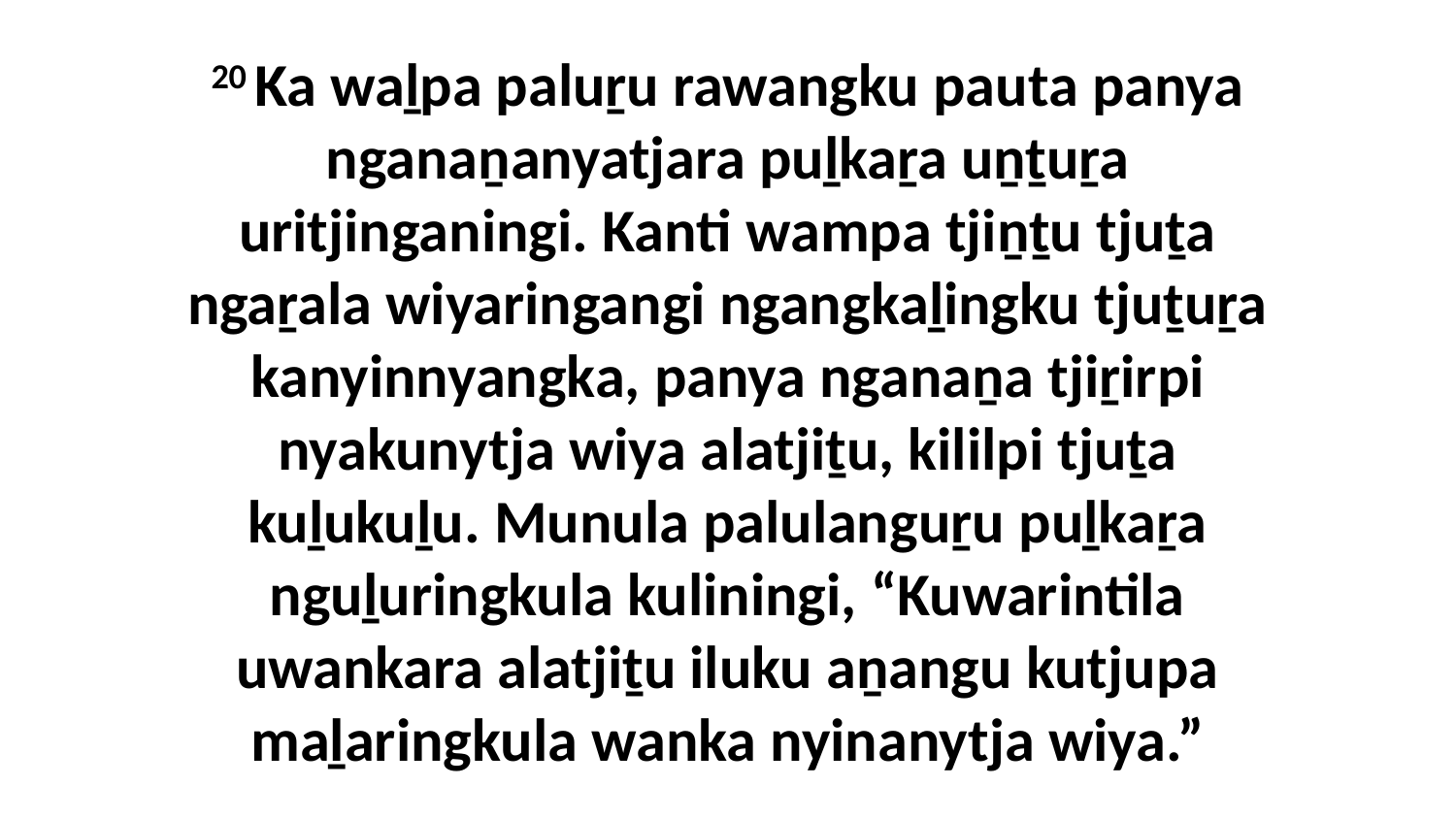

20 Ka waḻpa paluṟu rawangku pauta panya nganaṉanyatjara puḻkaṟa uṉṯuṟa uritjinganingi. Kanti wampa tjiṉṯu tjuṯa ngaṟala wiyaringangi ngangkaḻingku tjuṯuṟa kanyinnyangka, panya nganaṉa tjiṟirpi nyakunytja wiya alatjiṯu, kililpi tjuṯa kuḻukuḻu. Munula palulanguṟu puḻkaṟa nguḻuringkula kuliningi, “Kuwarintila uwankara alatjiṯu iluku aṉangu kutjupa maḻaringkula wanka nyinanytja wiya.”